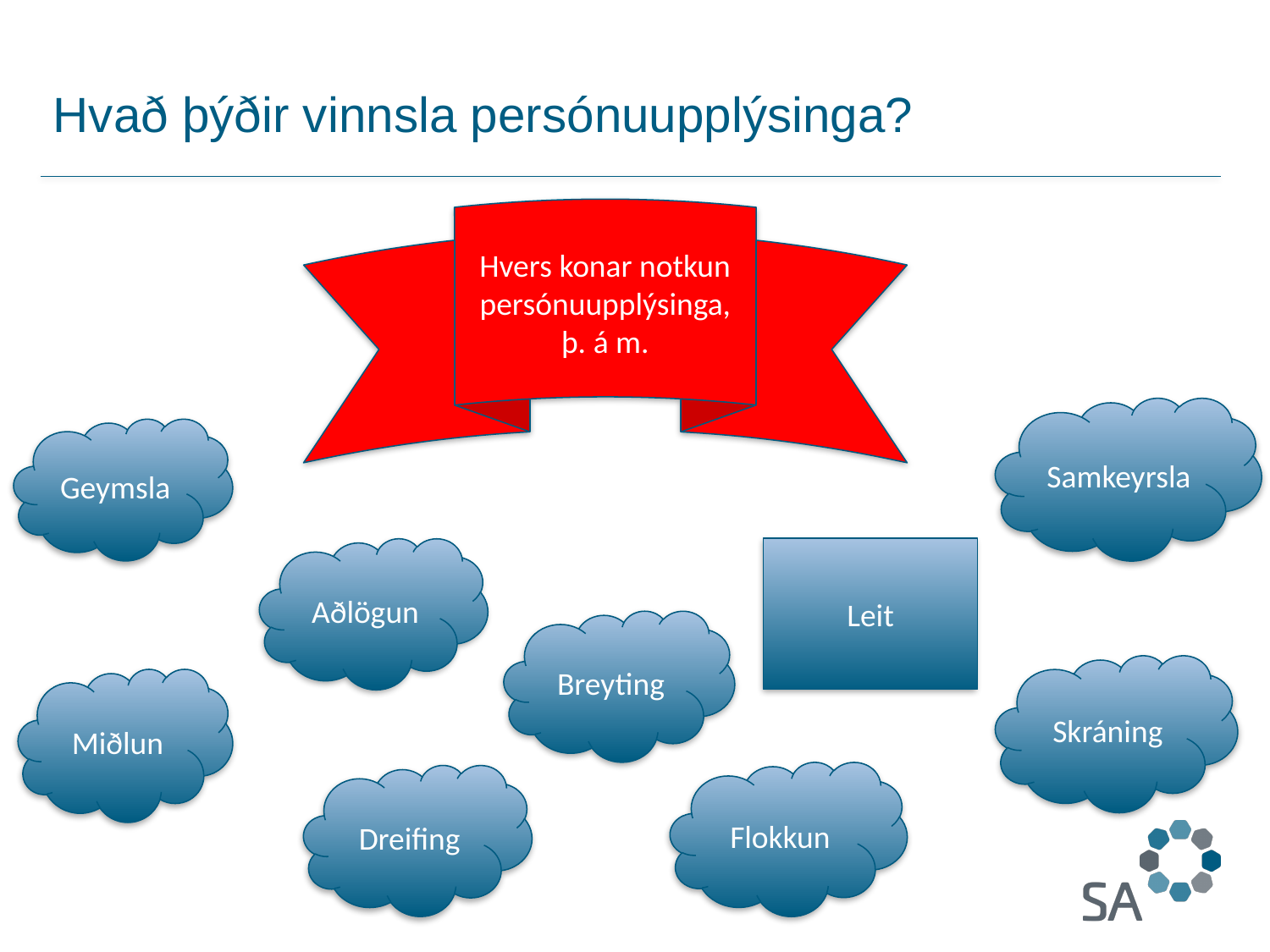

# Hvað þýðir vinnsla persónuupplýsinga?
Hvers konar notkun persónuupplýsinga, þ. á m.
Samkeyrsla
Geymsla
Aðlögun
Leit
Breyting
Skráning
Miðlun
Flokkun
Dreifing